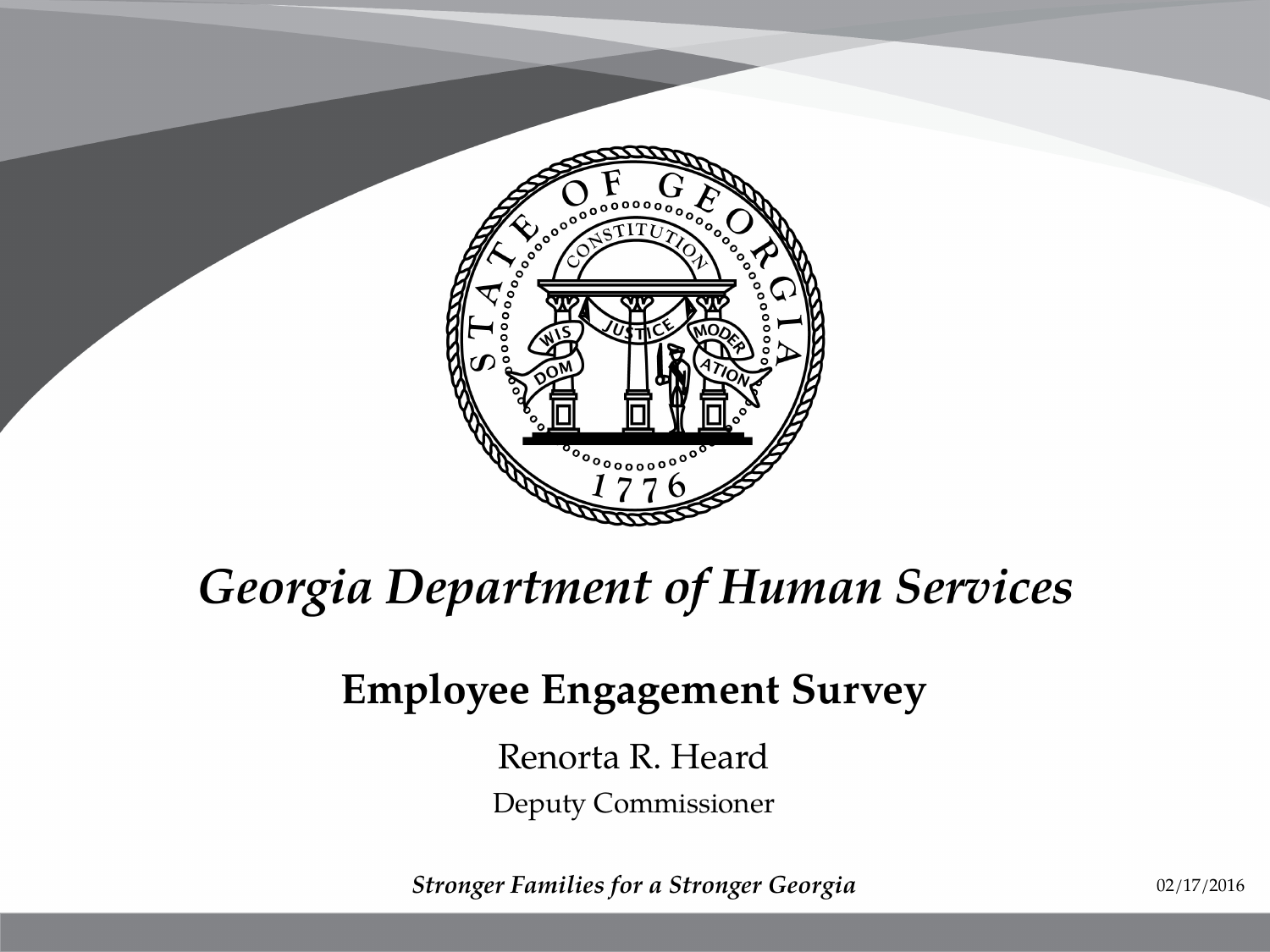

Employee Engagement Survey
Renorta R. Heard
Deputy Commissioner
Stronger Families for a Stronger Georgia
02/17/2016